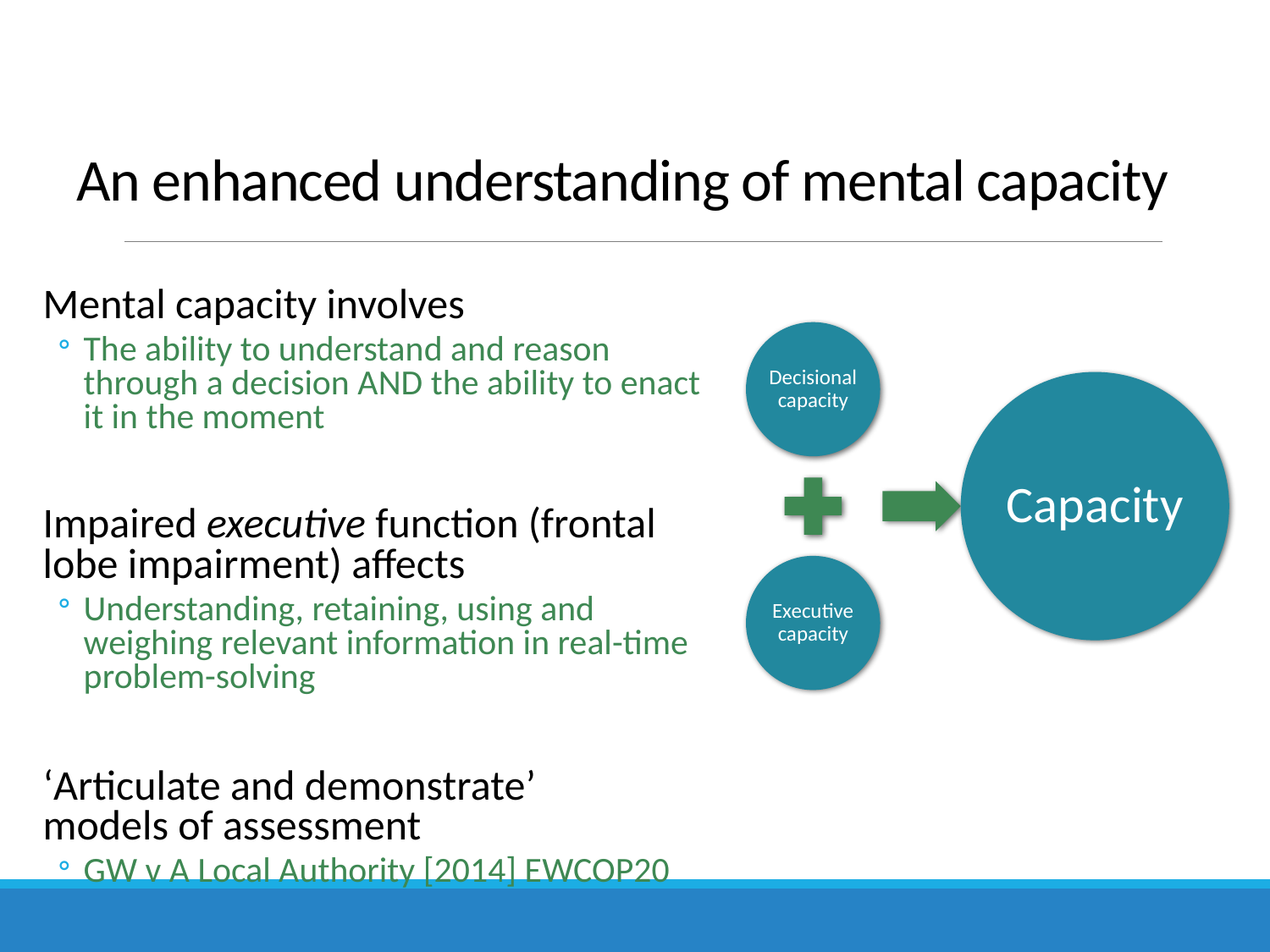

14
# An enhanced understanding of mental capacity

Mental capacity involves
The ability to understand and reason through a decision AND the ability to enact it in the moment

Impaired executive function (frontal lobe impairment) affects
Understanding, retaining, using and weighing relevant information in real-time problem-solving

‘Articulate and demonstrate’             models of assessment
GW v A Local Authority [2014] EWCOP20
Decisional capacity

Executive capacity

Capacity